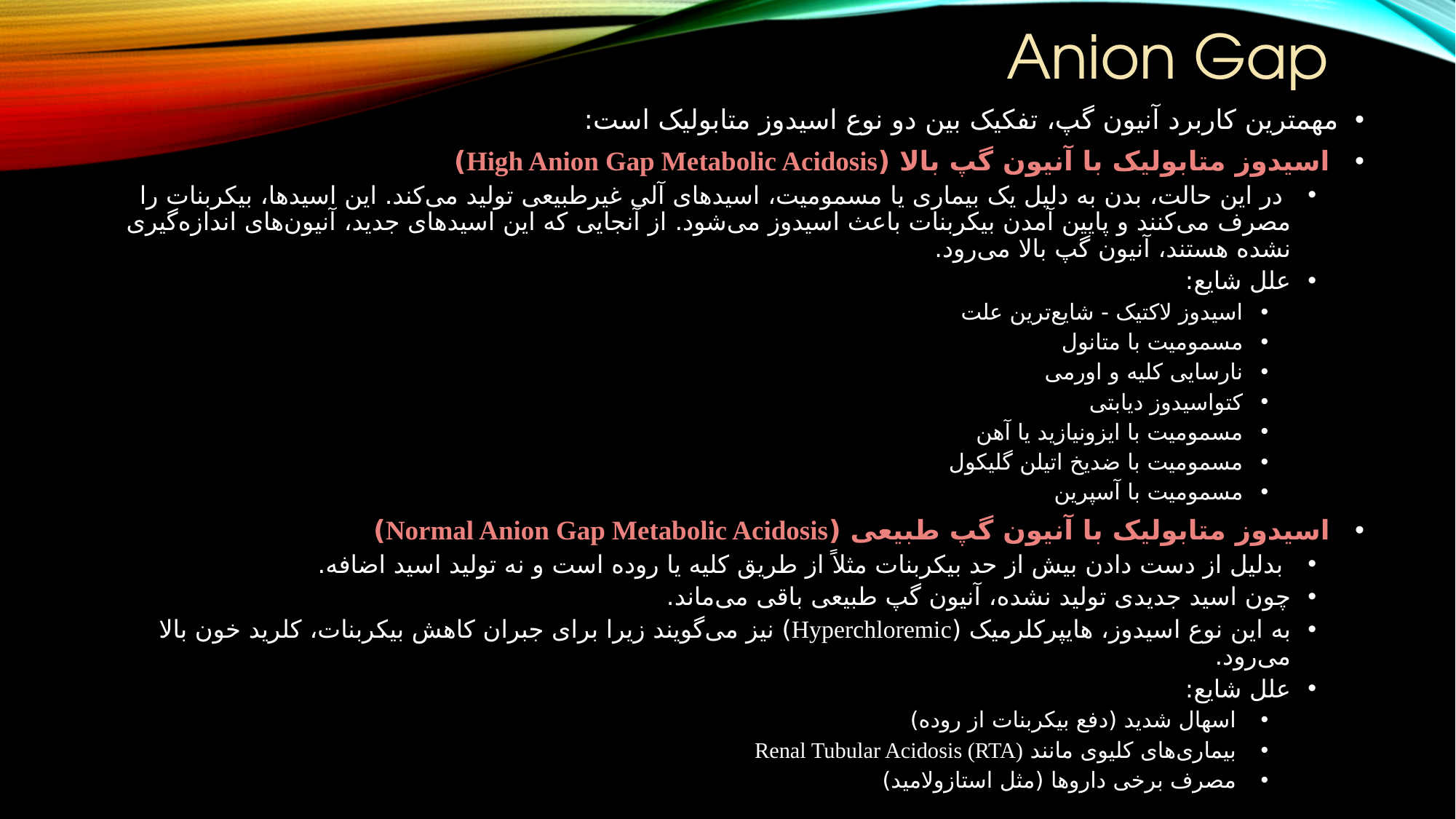

# Anion Gap
مهمترین کاربرد آنیون گپ، تفکیک بین دو نوع اسیدوز متابولیک است:
 اسیدوز متابولیک با آنیون گپ بالا (High Anion Gap Metabolic Acidosis)
 در این حالت، بدن به دلیل یک بیماری یا مسمومیت، اسیدهای آلی غیرطبیعی تولید می‌کند. این اسیدها، بیکربنات را مصرف می‌کنند و پایین آمدن بیکربنات باعث اسیدوز می‌شود. از آنجایی که این اسیدهای جدید، آنیون‌های اندازه‌گیری نشده هستند، آنیون گپ بالا می‌رود.
علل شایع:
اسیدوز لاکتیک - شایع‌ترین علت
مسمومیت با متانول
نارسایی کلیه و اورمی
کتواسیدوز دیابتی
مسمومیت با ایزونیازید یا آهن
مسمومیت با ضدیخ اتیلن گلیکول
مسمومیت با آسپرین
 اسیدوز متابولیک با آنیون گپ طبیعی (Normal Anion Gap Metabolic Acidosis)
 بدلیل از دست دادن بیش از حد بیکربنات مثلاً از طریق کلیه یا روده است و نه تولید اسید اضافه.
چون اسید جدیدی تولید نشده، آنیون گپ طبیعی باقی می‌ماند.
به این نوع اسیدوز، هایپرکلرمیک (Hyperchloremic) نیز می‌گویند زیرا برای جبران کاهش بیکربنات، کلرید خون بالا می‌رود.
علل شایع:
 اسهال شدید (دفع بیکربنات از روده)
 بیماری‌های کلیوی مانند Renal Tubular Acidosis (RTA)
 مصرف برخی داروها (مثل استازولامید)